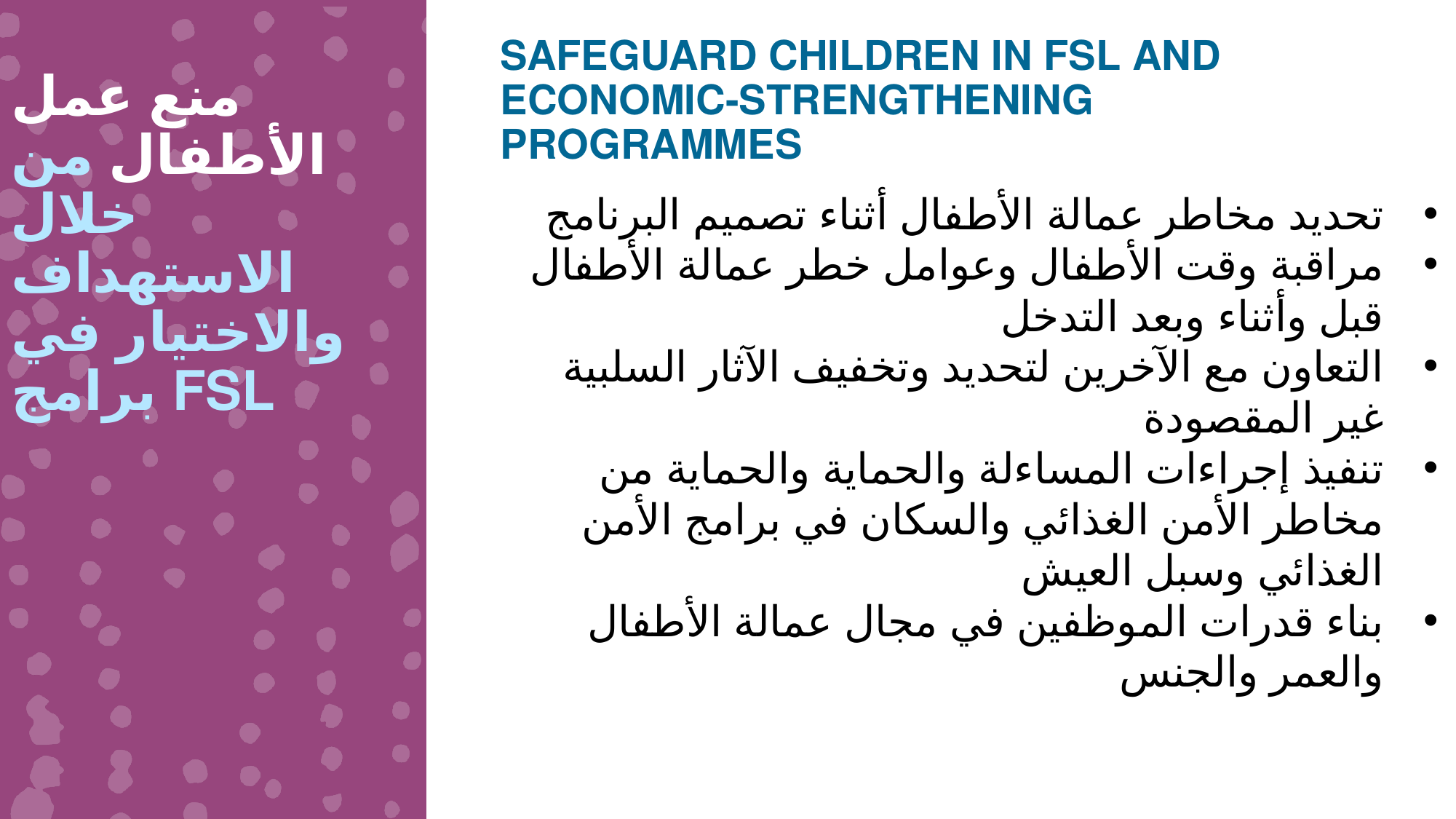

SAFEGUARD CHILDREN IN FSL AND ECONOMIC-STRENGTHENING PROGRAMMES

منع عمل الأطفال من خلال الاستهداف والاختيار في برامج FSL

تحديد مخاطر عمالة الأطفال أثناء تصميم البرنامج
مراقبة وقت الأطفال وعوامل خطر عمالة الأطفال قبل وأثناء وبعد التدخل
التعاون مع الآخرين لتحديد وتخفيف الآثار السلبية غير المقصودة
تنفيذ إجراءات المساءلة والحماية والحماية من مخاطر الأمن الغذائي والسكان في برامج الأمن الغذائي وسبل العيش
بناء قدرات الموظفين في مجال عمالة الأطفال والعمر والجنس